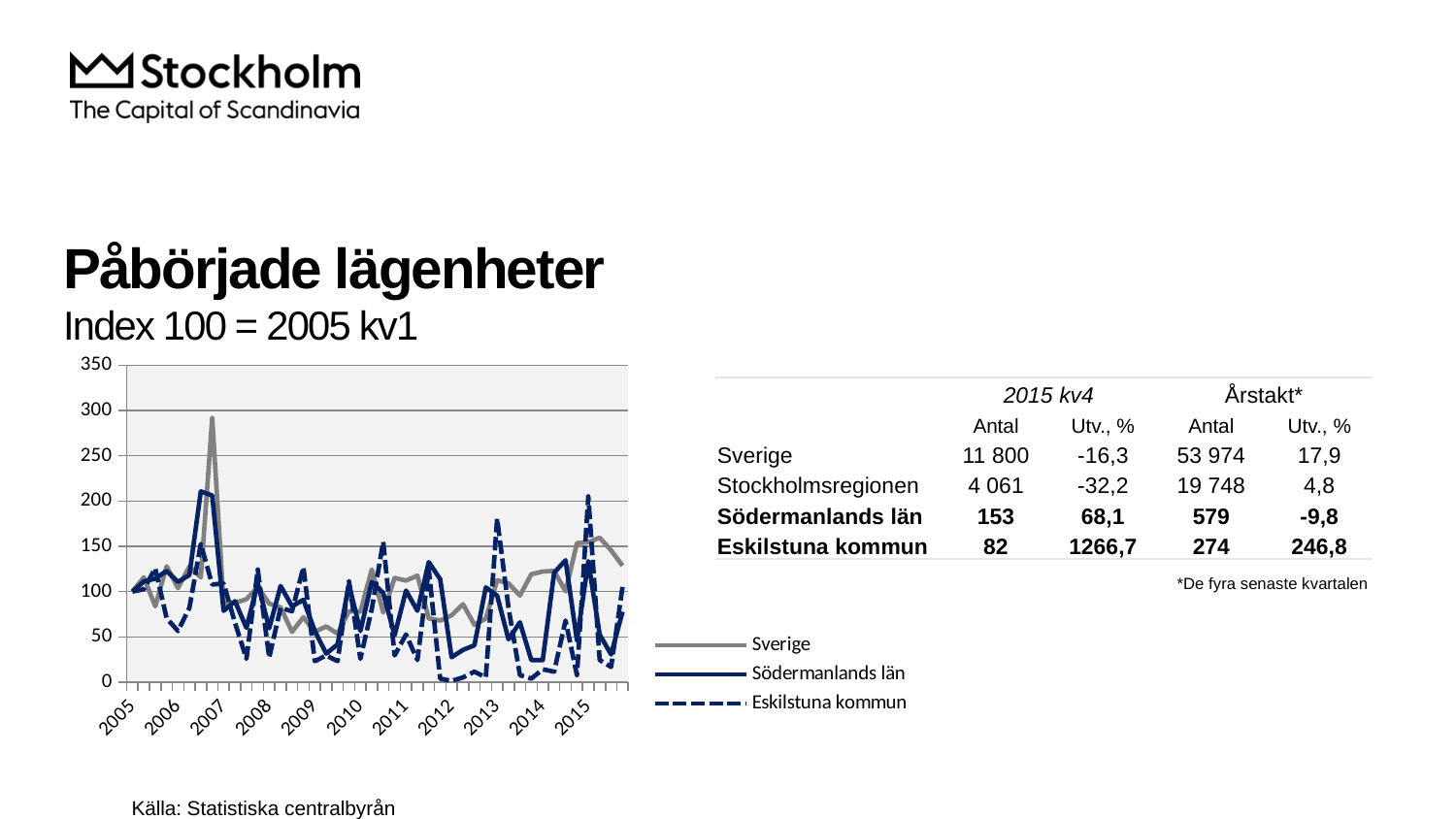

# Påbörjade lägenheter Index 100 = 2005 kv1

### Chart

| Category | Sverige | Södermanlands län | Eskilstuna kommun |
|---|---|---|---|
| 2005 | 100.0 | 100.0 | 100.0 |
|  | 115.6570058836348 | 111.16751269035532 | 102.56410256410255 |
|  | 83.68925691871868 | 114.21319796954315 | 125.64102564102564 |
|  | 127.90368271954675 | 122.84263959390861 | 70.51282051282051 |
| 2006 | 103.79167574634998 | 110.65989847715736 | 56.41025641025641 |
|  | 127.5114404009588 | 118.27411167512692 | 82.05128205128204 |
|  | 115.67879712355634 | 210.65989847715736 | 152.56410256410254 |
|  | 291.7302244497712 | 206.09137055837564 | 107.6923076923077 |
| 2007 | 86.93615166702986 | 78.68020304568529 | 108.97435897435896 |
|  | 87.37197646546089 | 89.34010152284264 | 65.38461538461539 |
|  | 91.55589453039879 | 59.89847715736041 | 25.64102564102564 |
|  | 105.00108956199608 | 109.13705583756345 | 124.35897435897436 |
| 2008 | 86.67465678797124 | 59.390862944162436 | 26.923076923076923 |
|  | 82.53432120287644 | 106.09137055837563 | 82.05128205128204 |
|  | 55.49139246023098 | 83.75634517766497 | 78.2051282051282 |
|  | 71.61691000217913 | 90.86294416243655 | 126.92307692307692 |
| 2009 | 55.4369143604271 | 56.34517766497462 | 23.076923076923077 |
|  | 61.516670298539985 | 31.472081218274113 | 29.48717948717949 |
|  | 53.54107648725213 | 41.62436548223351 | 23.076923076923077 |
|  | 78.28502941817389 | 107.61421319796953 | 111.53846153846155 |
| 2010 | 77.72935280017434 | 56.34517766497462 | 25.64102564102564 |
|  | 124.32991937241229 | 110.65989847715736 | 80.76923076923077 |
|  | 76.85770320331227 | 98.47715736040608 | 155.12820512820514 |
|  | 114.98147744606668 | 51.776649746192895 | 29.48717948717949 |
| 2011 | 112.0941381564611 | 101.01522842639594 | 52.56410256410257 |
|  | 117.56373937677054 | 78.68020304568529 | 24.358974358974358 |
|  | 70.33122684680758 | 132.48730964467006 | 124.35897435897436 |
|  | 67.94508607539768 | 113.70558375634519 | 3.8461538461538463 |
| 2012 | 73.74155589453039 | 27.411167512690355 | 1.282051282051282 |
|  | 86.04271083024624 | 35.53299492385787 | 5.128205128205128 |
|  | 63.29265635214644 | 40.609137055837564 | 11.538461538461538 |
|  | 70.06973196774896 | 104.56852791878173 | 5.128205128205128 |
| 2013 | 112.47548485508825 | 95.43147208121827 | 180.76923076923077 |
|  | 109.07605142732622 | 47.20812182741117 | 82.05128205128204 |
|  | 95.53279581608194 | 65.98984771573603 | 7.6923076923076925 |
|  | 119.13270865112224 | 24.36548223350254 | 3.8461538461538463 |
| 2014 | 122.13989976029636 | 24.36548223350254 | 14.102564102564102 |
|  | 122.78274133798213 | 120.81218274111676 | 11.538461538461538 |
|  | 100.16343429941163 | 134.51776649746193 | 67.94871794871796 |
|  | 153.595554587056 | 46.192893401015226 | 7.6923076923076925 |
| 2015 | 154.52168228372193 | 133.50253807106597 | 205.1282051282051 |
|  | 2015 kv4 |  | Årstakt\* |  |
| --- | --- | --- | --- | --- |
|  | Antal | Utv., % | Antal | Utv., % |
| Sverige | 11 800 | -16,3 | 53 974 | 17,9 |
| Stockholmsregionen | 4 061 | -32,2 | 19 748 | 4,8 |
| Södermanlands län | 153 | 68,1 | 579 | -9,8 |
| Eskilstuna kommun | 82 | 1266,7 | 274 | 246,8 |
*De fyra senaste kvartalen
Källa: Statistiska centralbyrån